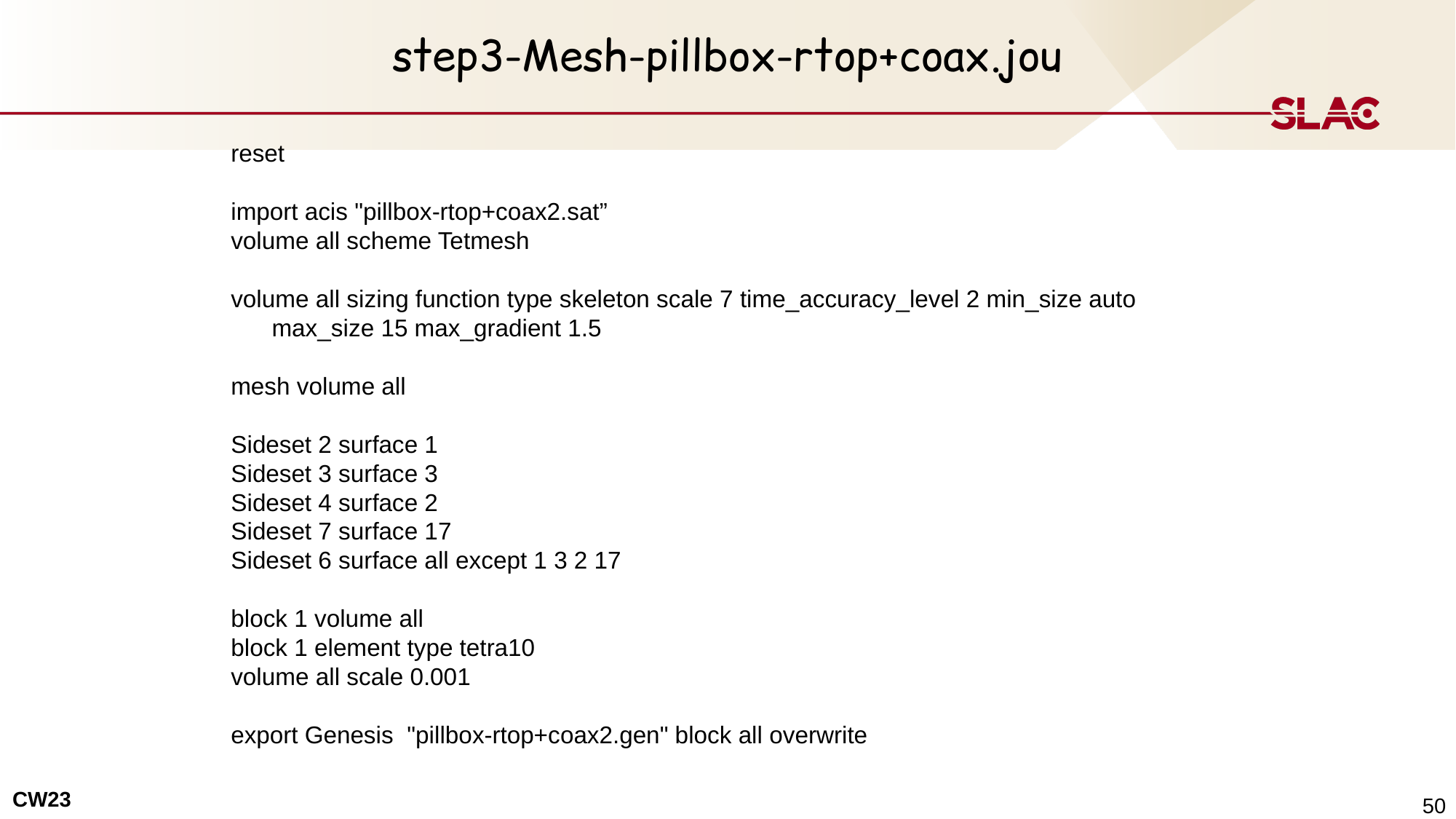

# step3-Mesh-pillbox-rtop+coax.jou
reset

import acis "pillbox-rtop+coax2.sat”
volume all scheme Tetmesh

volume all sizing function type skeleton scale 7 time_accuracy_level 2 min_size auto max_size 15 max_gradient 1.5

mesh volume all

Sideset 2 surface 1
Sideset 3 surface 3
Sideset 4 surface 2
Sideset 7 surface 17
Sideset 6 surface all except 1 3 2 17

block 1 volume all
block 1 element type tetra10
volume all scale 0.001

export Genesis  "pillbox-rtop+coax2.gen" block all overwrite

 50